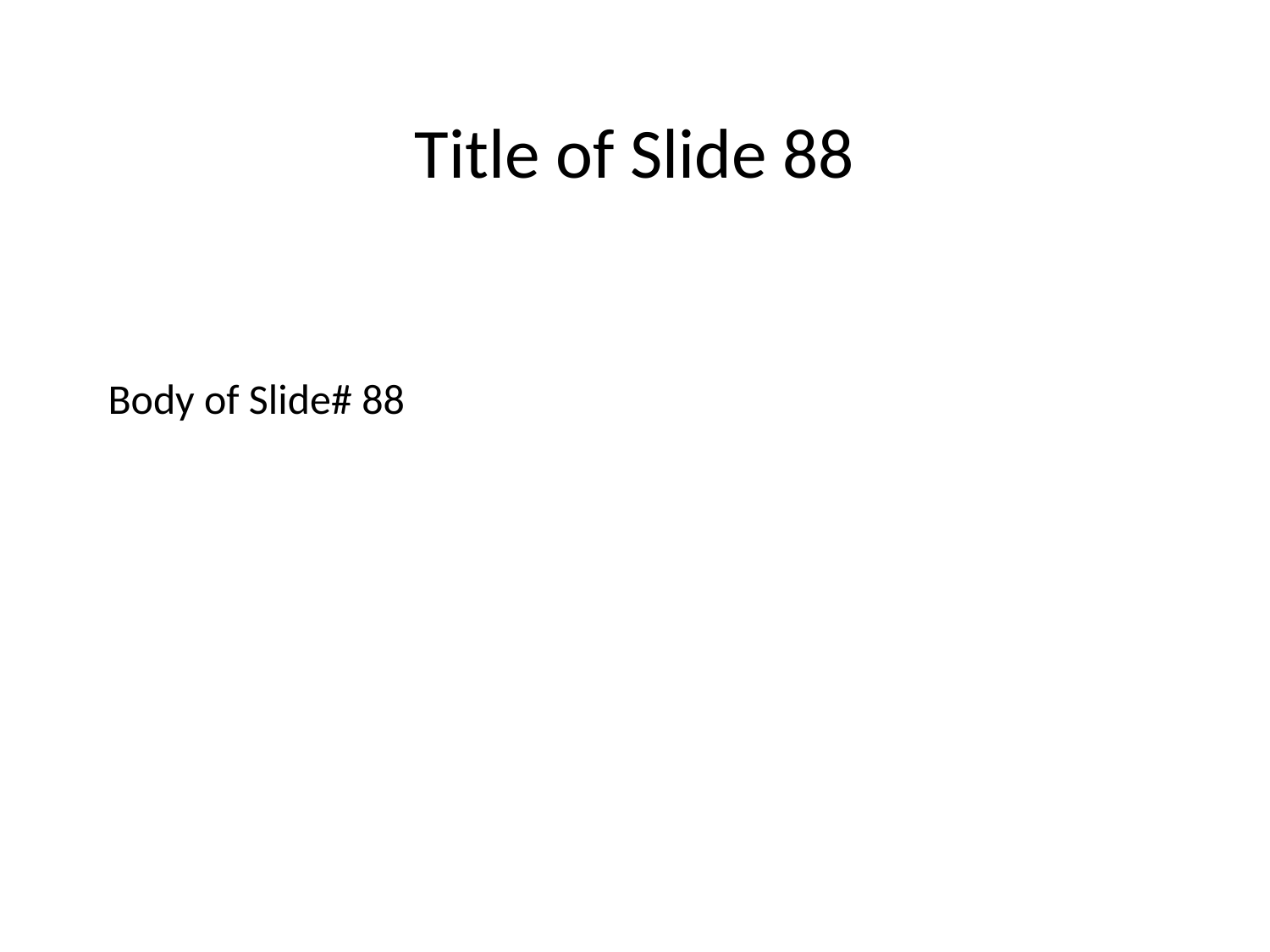

Title of Slide 88
# Body of Slide# 88